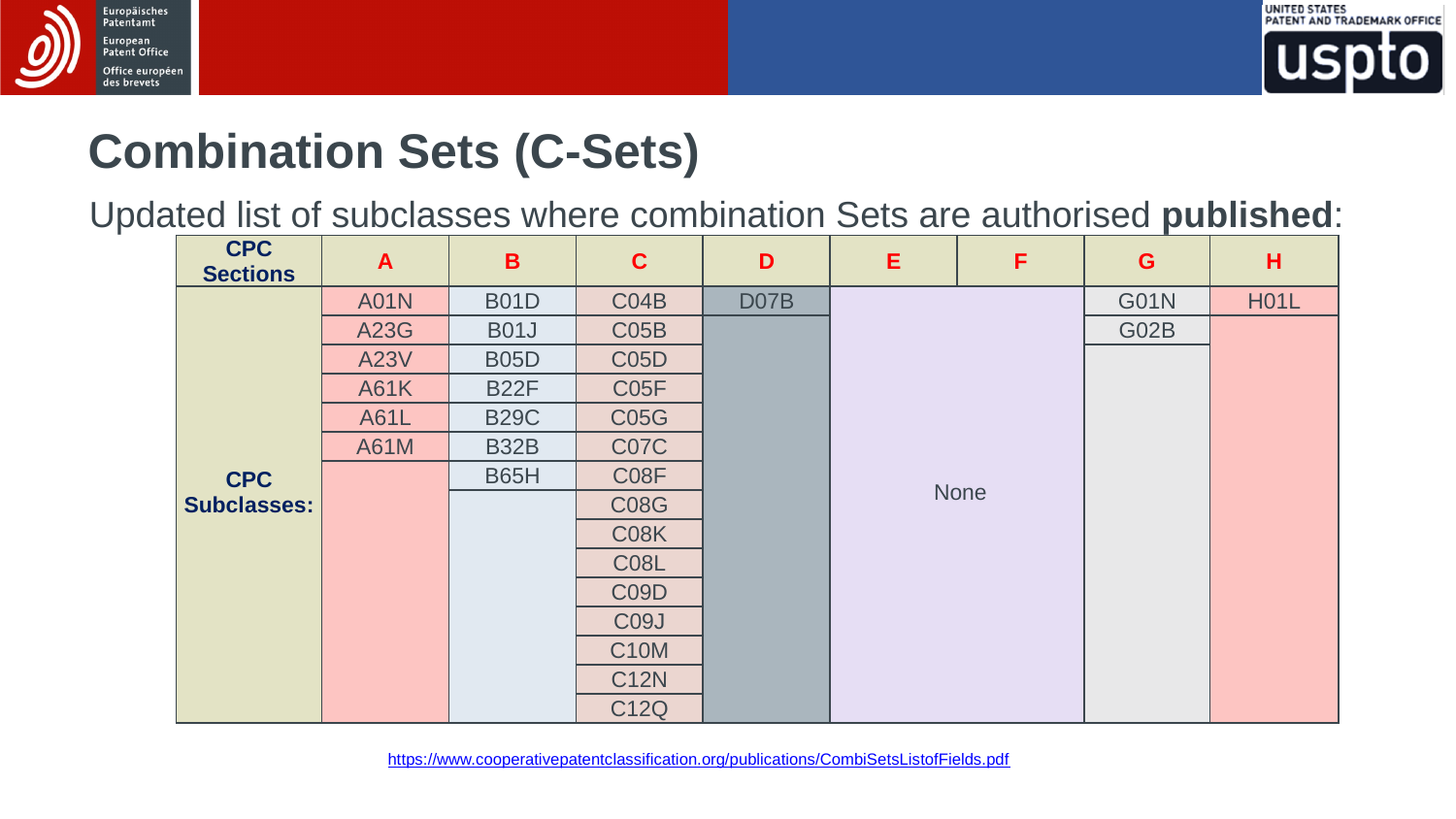

Combination Sets (C-Sets)

        Updated list of subclasses where combination Sets are authorised published:

| CPC Sections | A | B | C | D | E | F | G | H |
| --- | --- | --- | --- | --- | --- | --- | --- | --- |
| CPC Subclasses: | A01N | B01D | C04B | D07B | None |  | G01N | H01L |
|  | A23G | B01J | C05B |  |  |  | G02B |  |
|  | A23V | B05D | C05D |  |  |  |  |  |
|  | A61K | B22F | C05F |  |  |  |  |  |
|  | A61L | B29C | C05G |  |  |  |  |  |
|  | A61M | B32B | C07C |  |  |  |  |  |
|  |  | B65H | C08F |  |  |  |  |  |
|  |  |  | C08G |  |  |  |  |  |
|  |  |  | C08K |  |  |  |  |  |
|  |  |  | C08L |  |  |  |  |  |
|  |  |  | C09D |  |  |  |  |  |
|  |  |  | C09J |  |  |  |  |  |
|  |  |  | C10M |  |  |  |  |  |
|  |  |  | C12N |  |  |  |  |  |
|  |  |  | C12Q |  |  |  |  |  |
https://www.cooperativepatentclassification.org/publications/CombiSetsListofFields.pdf